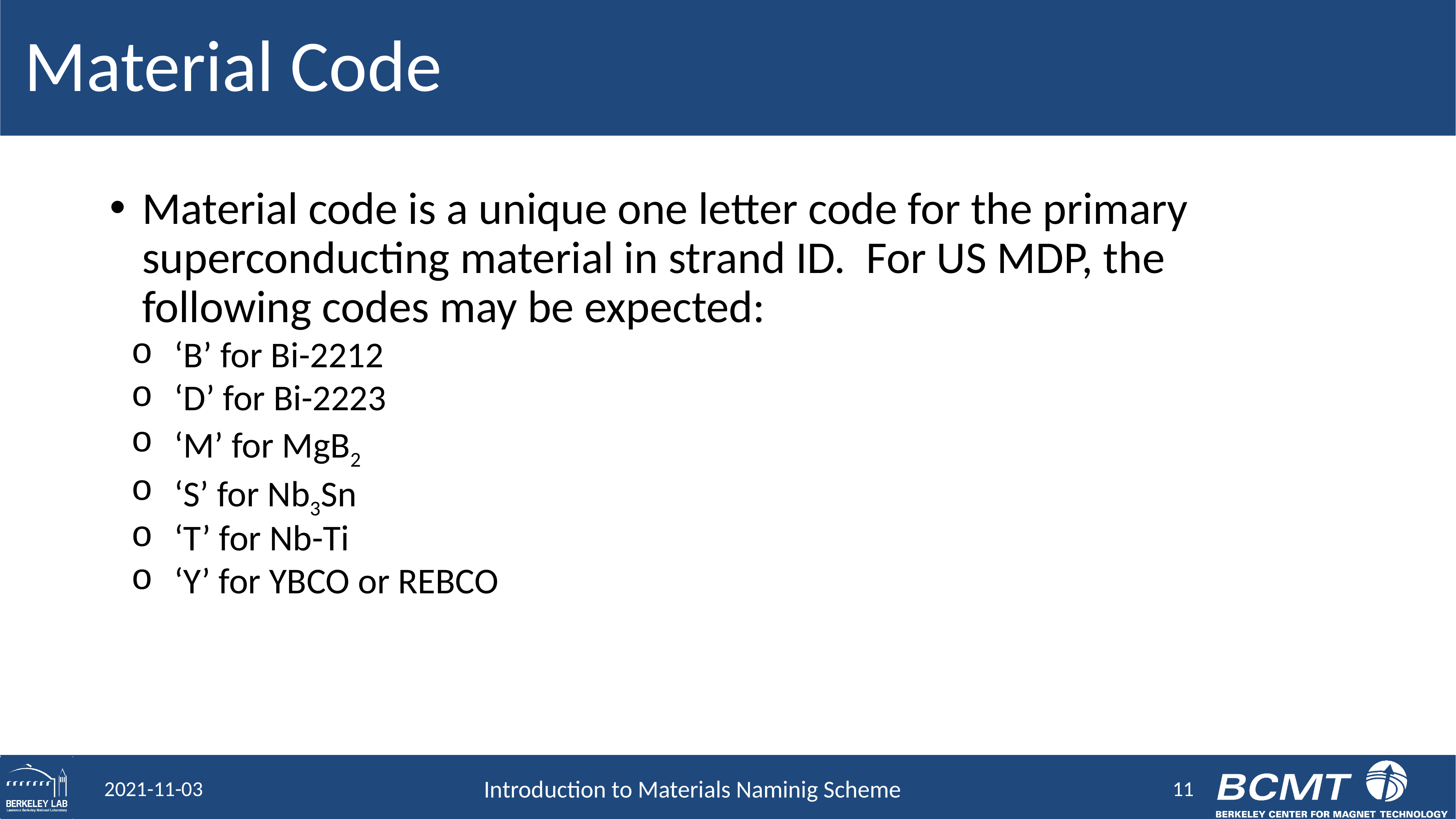

# Material Code
Material code is a unique one letter code for the primary superconducting material in strand ID.  For US MDP, the following codes may be expected:
‘B’ for Bi-2212
‘D’ for Bi-2223
‘M’ for MgB2
‘S’ for Nb3Sn
‘T’ for Nb-Ti
‘Y’ for YBCO or REBCO

11
2021-11-03
Introduction to Materials Naminig Scheme